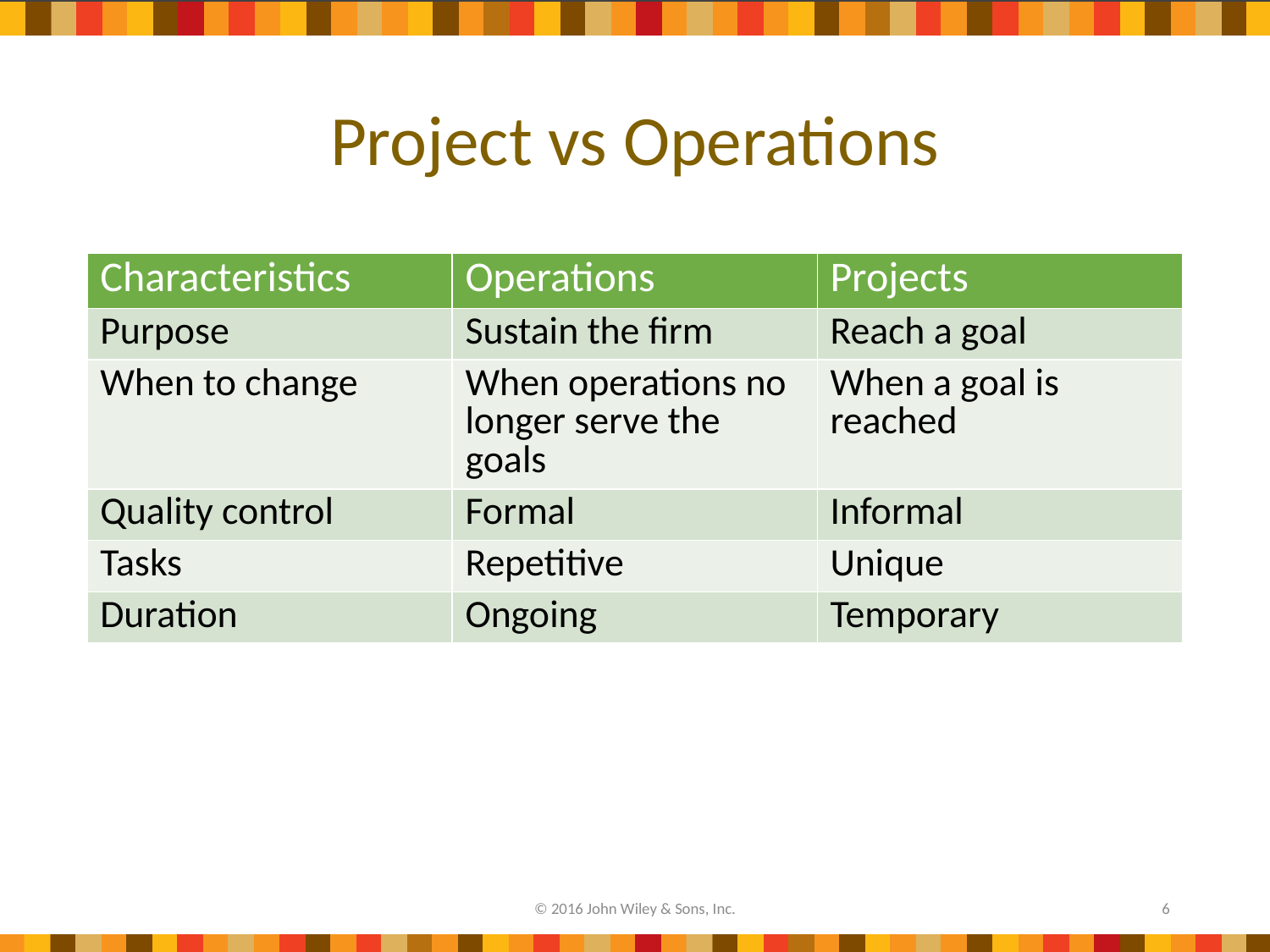

# Project vs Operations
| Characteristics | Operations | Projects |
| --- | --- | --- |
| Purpose | Sustain the firm | Reach a goal |
| When to change | When operations no longer serve the goals | When a goal is reached |
| Quality control | Formal | Informal |
| Tasks | Repetitive | Unique |
| Duration | Ongoing | Temporary |
© 2016 John Wiley & Sons, Inc.
6